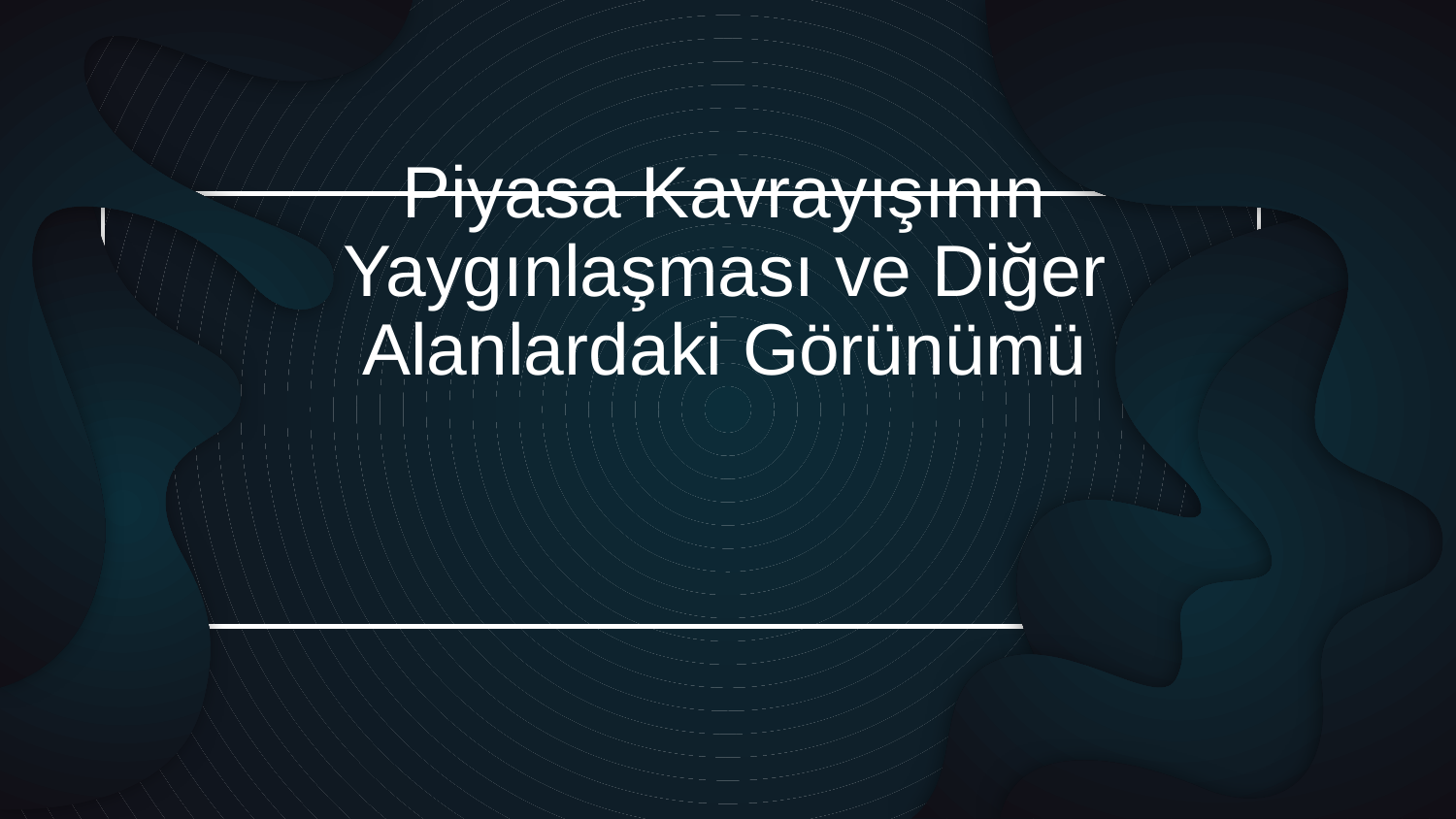

# Piyasa Kavrayışının Yaygınlaşması ve Diğer Alanlardaki Görünümü